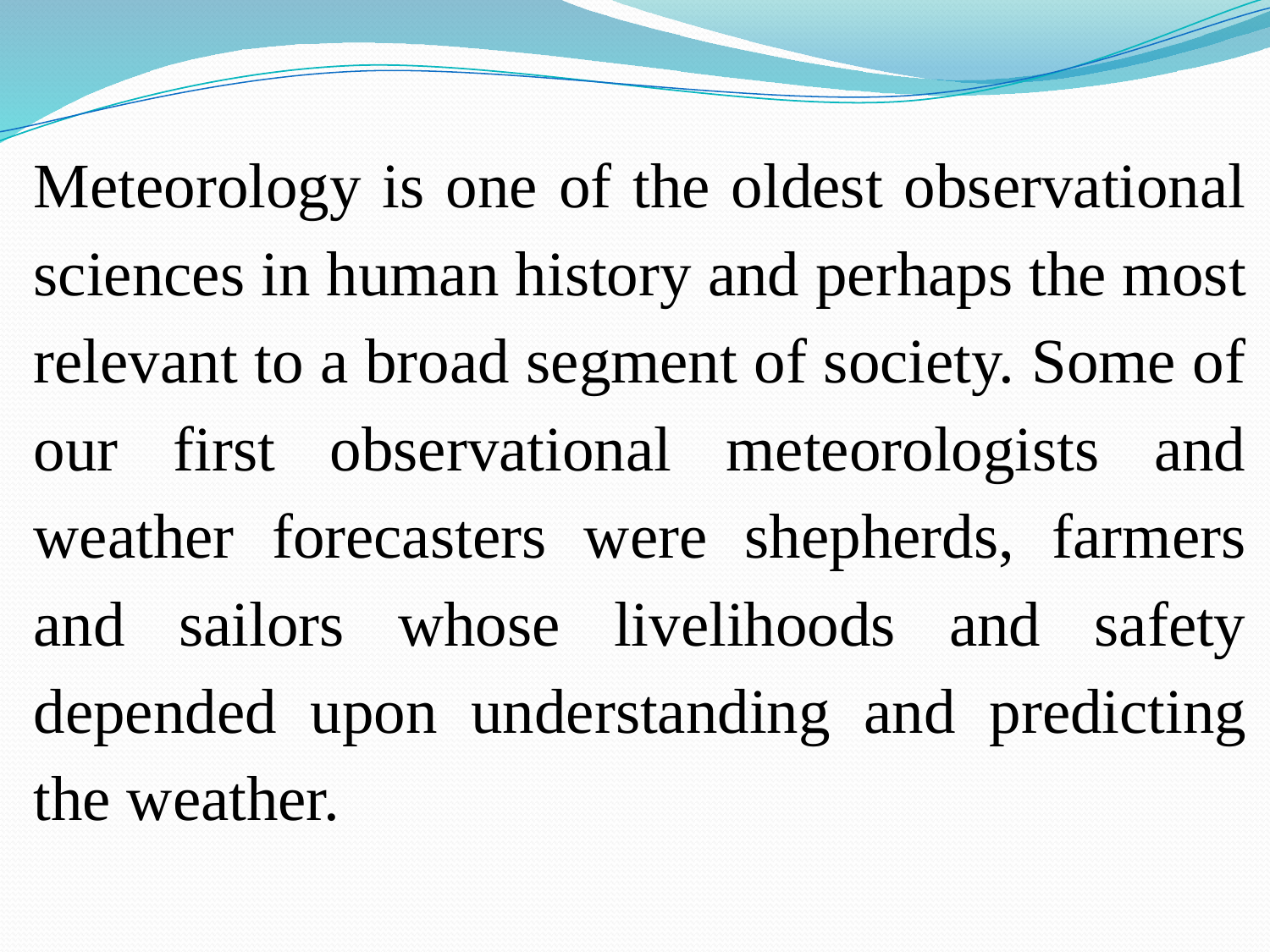

Meteorology is one of the oldest observational sciences in human history and perhaps the most relevant to a broad segment of society. Some of our first observational meteorologists and weather forecasters were shepherds, farmers and sailors whose livelihoods and safety depended upon understanding and predicting the weather.